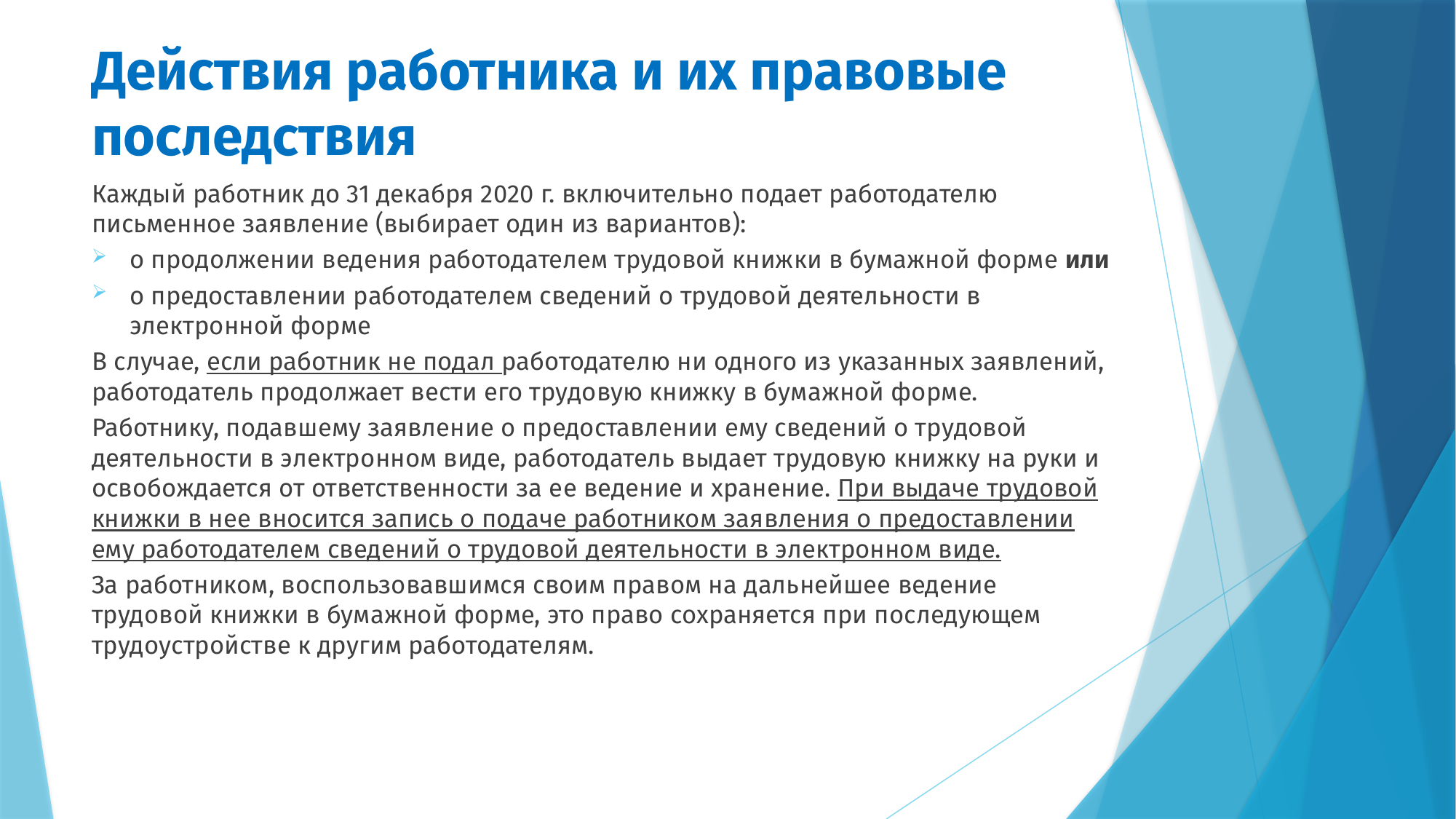

# Действия работника и их правовые последствия
Каждый работник до 31 декабря 2020 г. включительно подает работодателю письменное заявление (выбирает один из вариантов):
о продолжении ведения работодателем трудовой книжки в бумажной форме или
о предоставлении работодателем сведений о трудовой деятельности в электронной форме
В случае, если работник не подал работодателю ни одного из указанных заявлений, работодатель продолжает вести его трудовую книжку в бумажной форме.
Работнику, подавшему заявление о предоставлении ему сведений о трудовой деятельности в электронном виде, работодатель выдает трудовую книжку на руки и освобождается от ответственности за ее ведение и хранение. При выдаче трудовой книжки в нее вносится запись о подаче работником заявления о предоставлении ему работодателем сведений о трудовой деятельности в электронном виде.
За работником, воспользовавшимся своим правом на дальнейшее ведение трудовой книжки в бумажной форме, это право сохраняется при последующем трудоустройстве к другим работодателям.